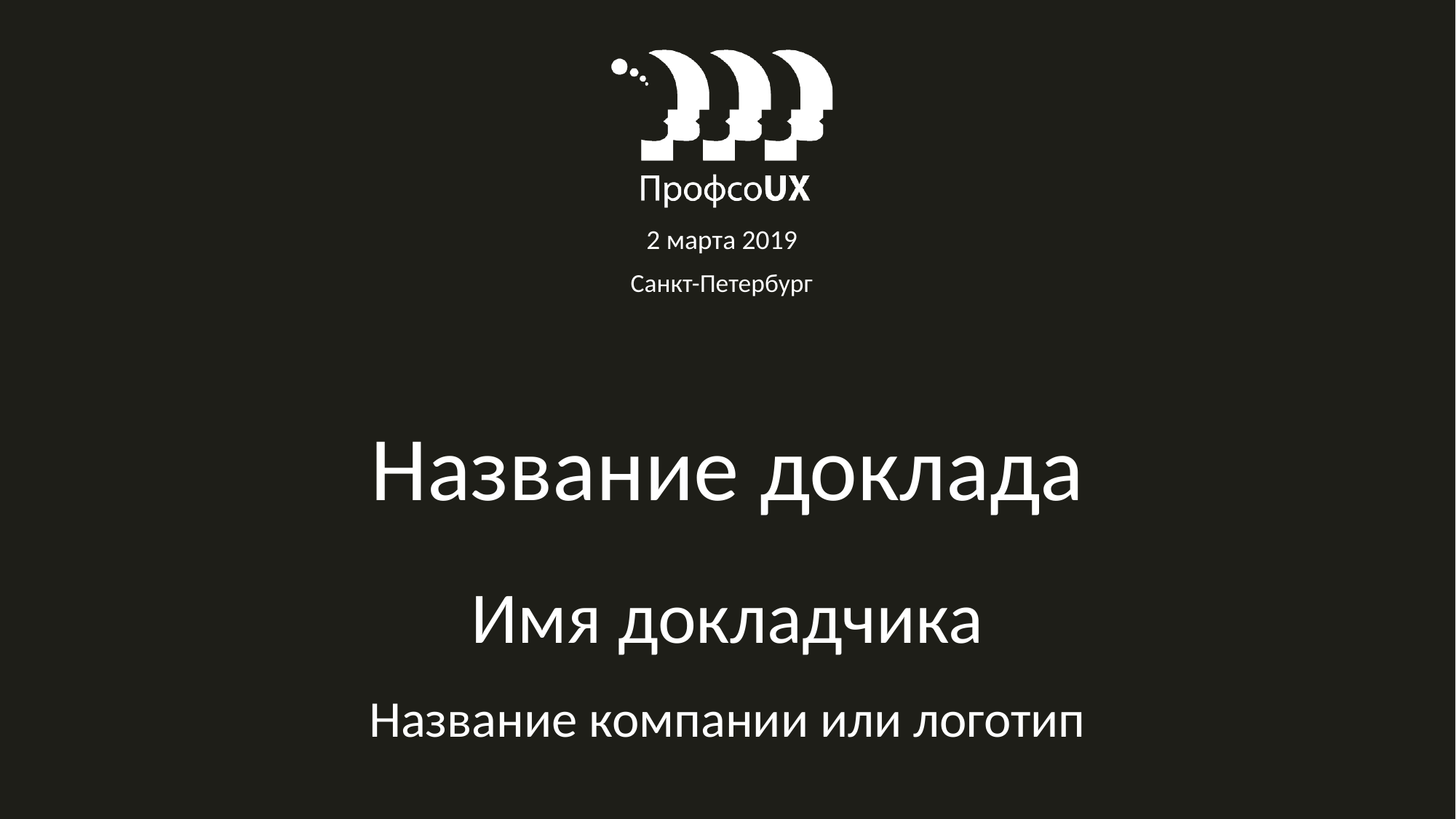

Название доклада
Имя докладчика

Название компании или логотип